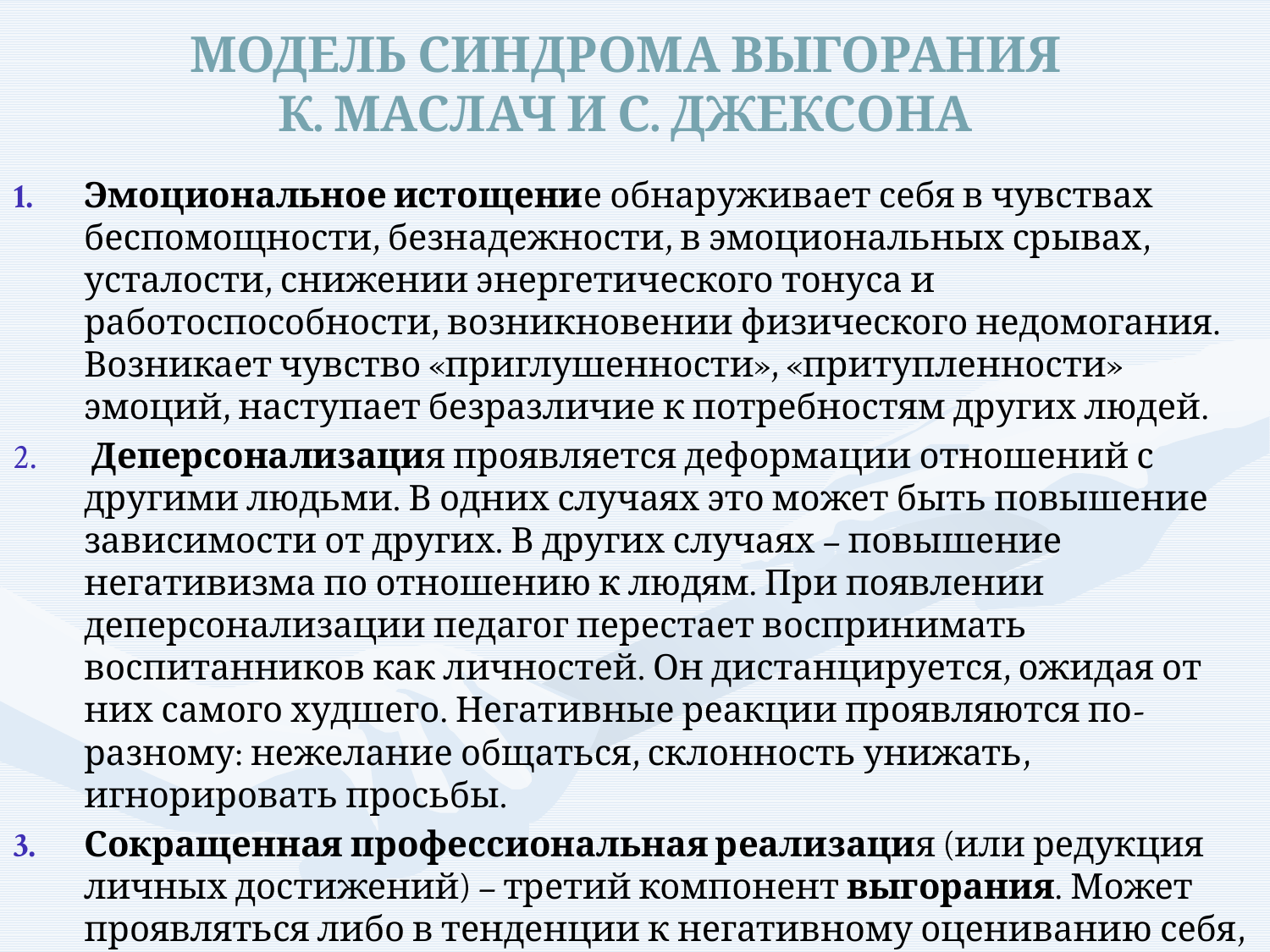

# МОДЕЛЬ СИНДРОМА ВЫГОРАНИЯ К. МАСЛАЧ И С. ДЖЕКСОНА
Эмоциональное истощение обнаруживает себя в чувствах беспомощности, безнадежности, в эмоциональных срывах, усталости, снижении энергетического тонуса и работоспособности, возникновении физического недомогания. Возникает чувство «приглушенности», «притупленности» эмоций, наступает безразличие к потребностям других людей.
 Деперсонализация проявляется деформации отношений с другими людьми. В одних случаях это может быть повышение зависимости от других. В других случаях – повышение негативизма по отношению к людям. При появлении деперсонализации педагог перестает воспринимать воспитанников как личностей. Он дистанцируется, ожидая от них самого худшего. Негативные реакции проявляются по-разному: нежелание общаться, склонность унижать, игнорировать просьбы.
Сокращенная профессиональная реализация (или редукция личных достижений) – третий компонент выгорания. Может проявляться либо в тенденции к негативному оцениванию себя, своих профессиональных достижений и успехов, негативизме относительно служебных достоинств и возможностей, либо в редуцировании собственного достоинства, ограничении своих возможностей, обязанностей по отношению к другим.